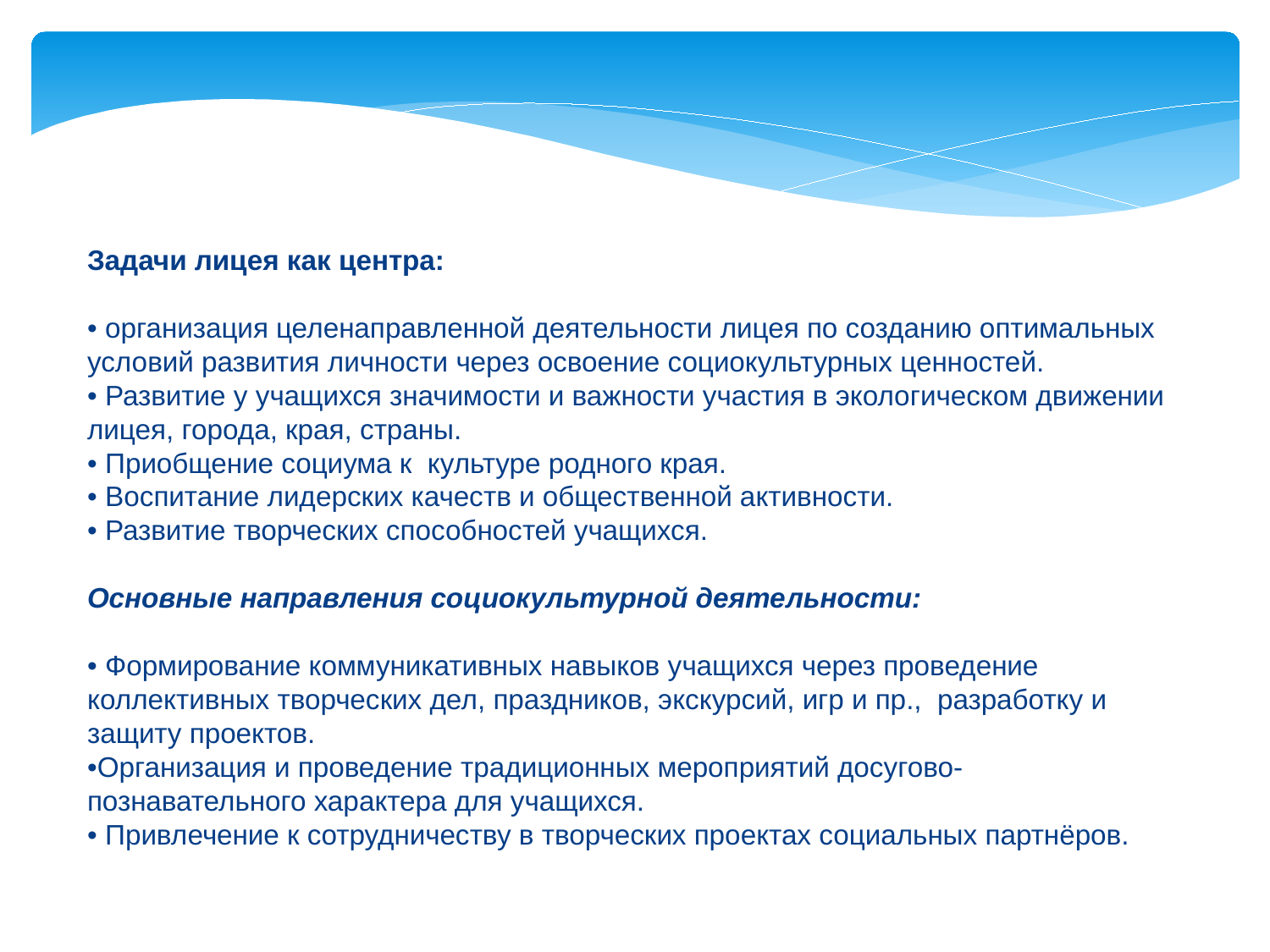

Задачи лицея как центра:

• организация целенаправленной деятельности лицея по созданию оптимальных условий развития личности через освоение социокультурных ценностей.
• Развитие у учащихся значимости и важности участия в экологическом движении лицея, города, края, страны.
• Приобщение социума к  культуре родного края.
• Воспитание лидерских качеств и общественной активности.
• Развитие творческих способностей учащихся.

Основные направления социокультурной деятельности:

• Формирование коммуникативных навыков учащихся через проведение коллективных творческих дел, праздников, экскурсий, игр и пр.,  разработку и защиту проектов.
•Организация и проведение традиционных мероприятий досугово-познавательного характера для учащихся.
• Привлечение к сотрудничеству в творческих проектах социальных партнёров.